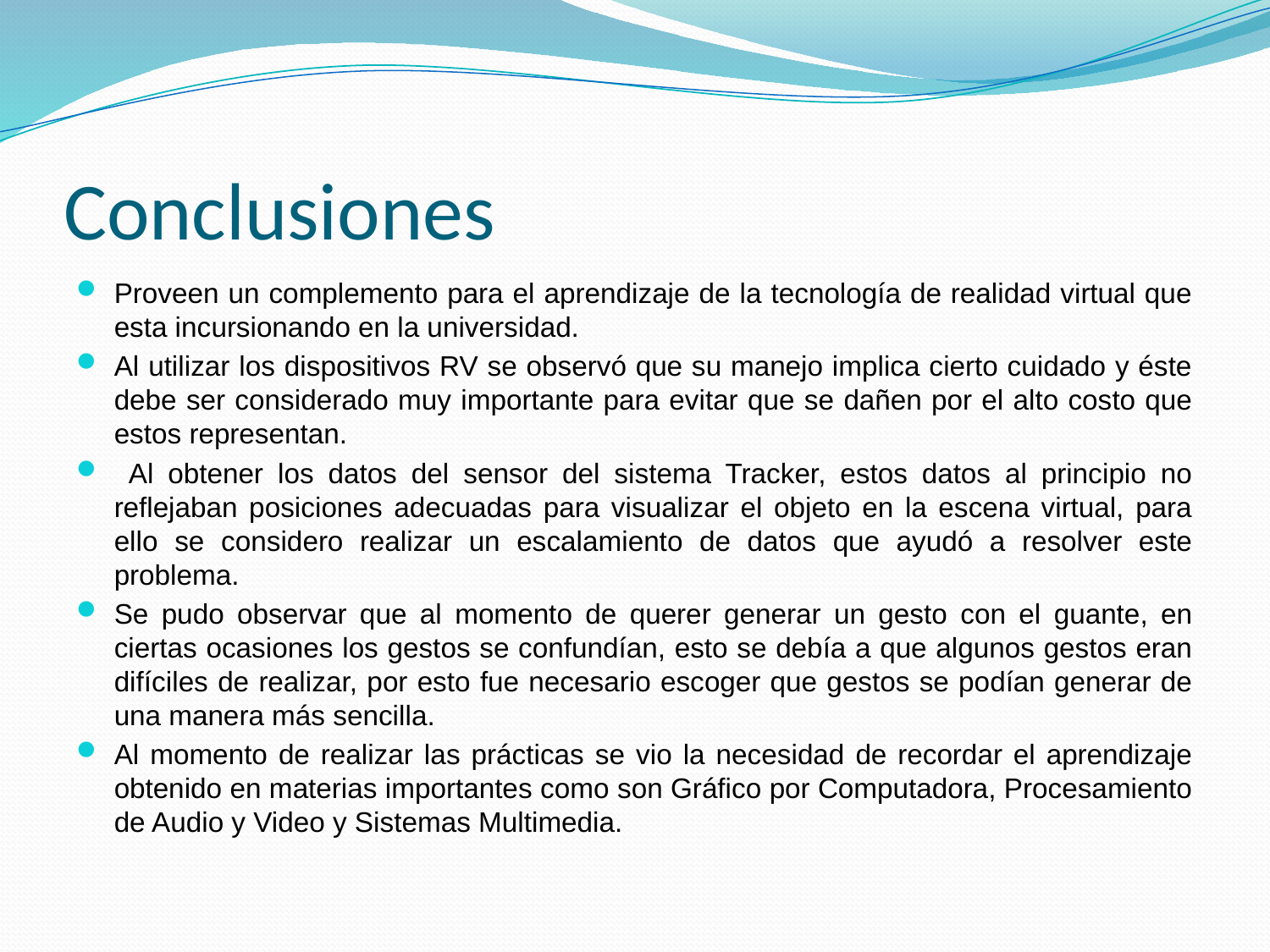

# Conclusiones
Proveen un complemento para el aprendizaje de la tecnología de realidad virtual que esta incursionando en la universidad.
Al utilizar los dispositivos RV se observó que su manejo implica cierto cuidado y éste debe ser considerado muy importante para evitar que se dañen por el alto costo que estos representan.
 Al obtener los datos del sensor del sistema Tracker, estos datos al principio no reflejaban posiciones adecuadas para visualizar el objeto en la escena virtual, para ello se considero realizar un escalamiento de datos que ayudó a resolver este problema.
Se pudo observar que al momento de querer generar un gesto con el guante, en ciertas ocasiones los gestos se confundían, esto se debía a que algunos gestos eran difíciles de realizar, por esto fue necesario escoger que gestos se podían generar de una manera más sencilla.
Al momento de realizar las prácticas se vio la necesidad de recordar el aprendizaje obtenido en materias importantes como son Gráfico por Computadora, Procesamiento de Audio y Video y Sistemas Multimedia.